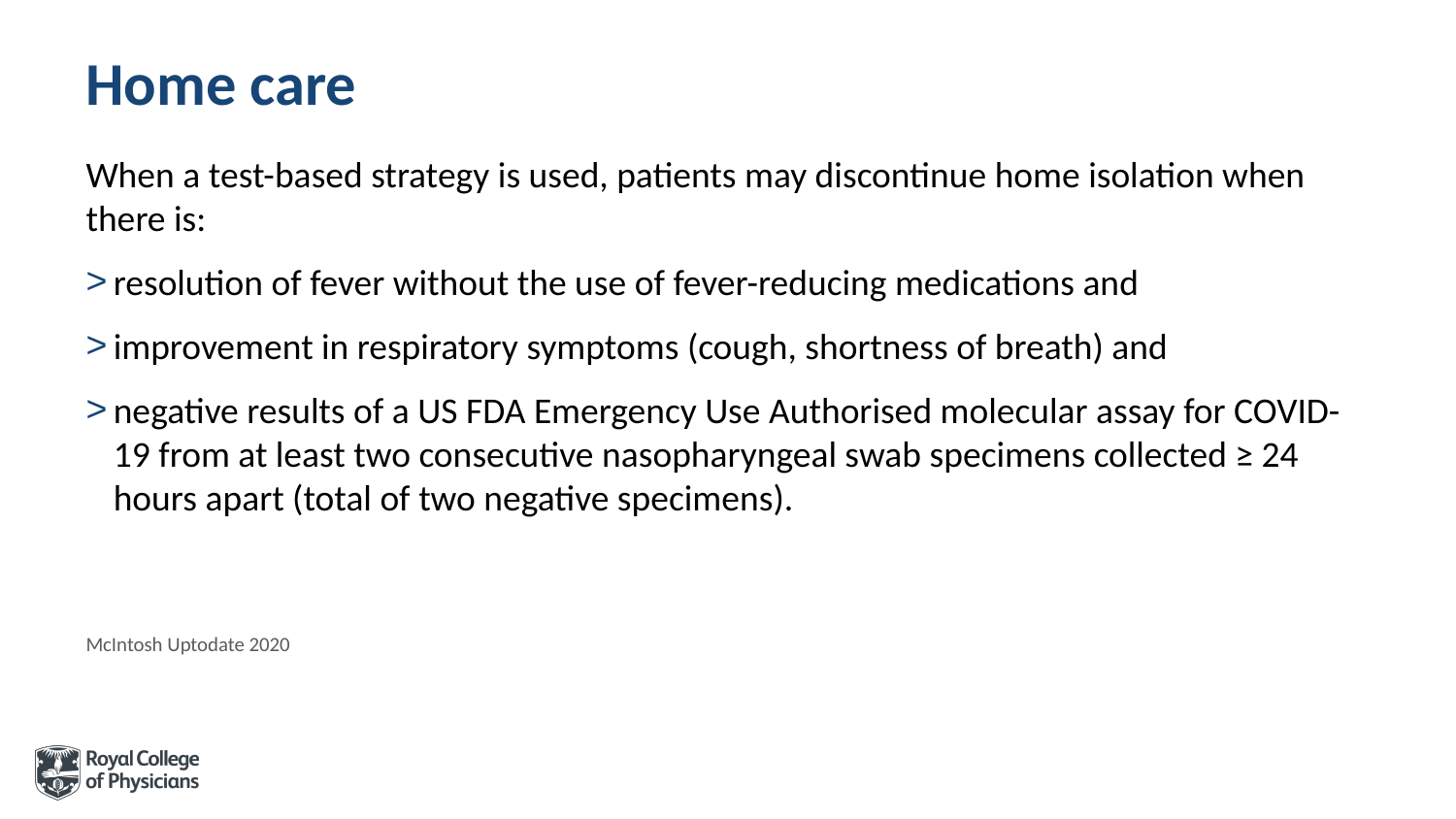

# Home care
When a test-based strategy is used, patients may discontinue home isolation when there is:
resolution of fever without the use of fever-reducing medications and
improvement in respiratory symptoms (cough, shortness of breath) and
negative results of a US FDA Emergency Use Authorised molecular assay for COVID-19 from at least two consecutive nasopharyngeal swab specimens collected ≥ 24 hours apart (total of two negative specimens).

McIntosh Uptodate 2020